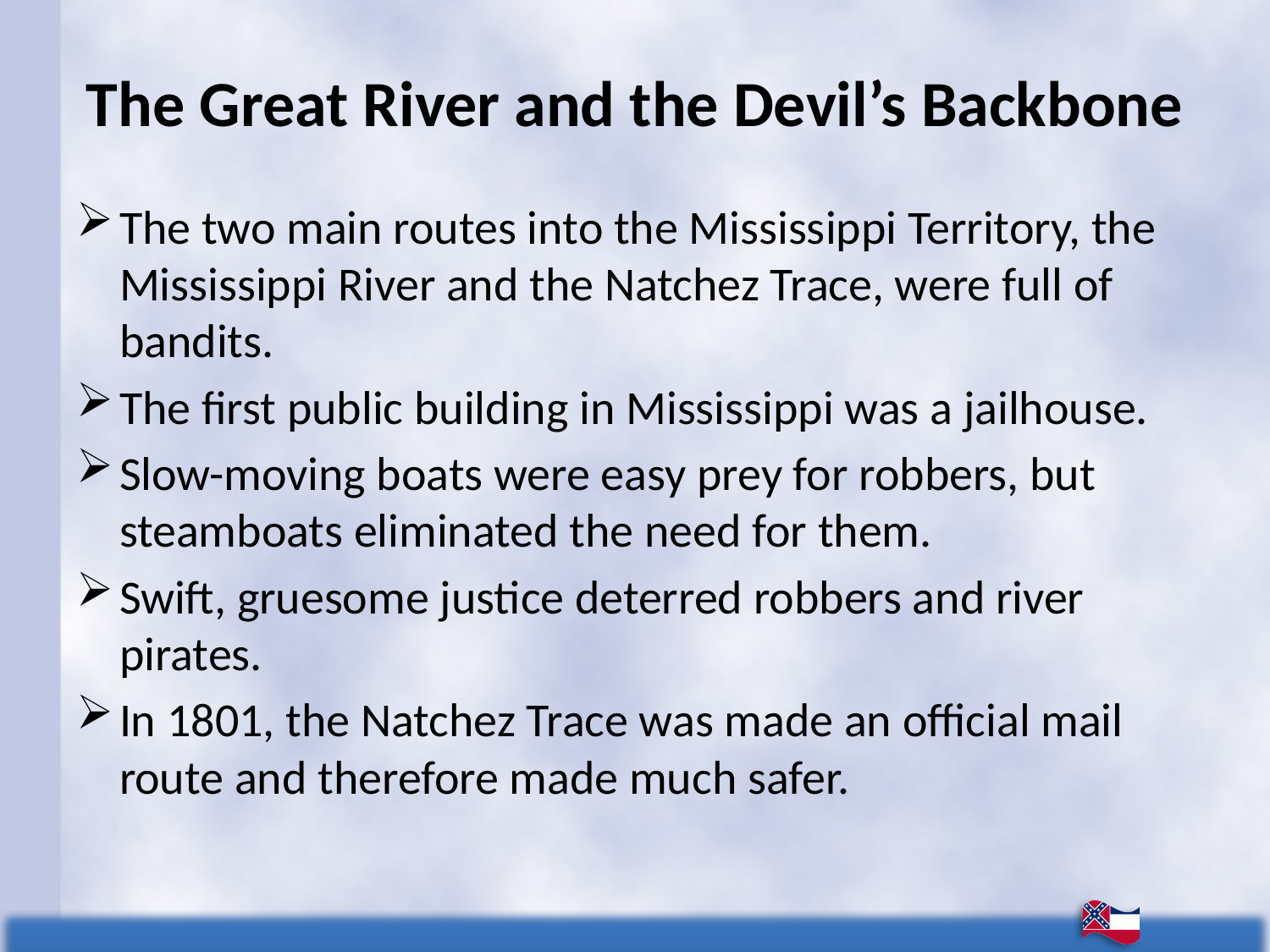

# The Great River and the Devil’s Backbone
The two main routes into the Mississippi Territory, the Mississippi River and the Natchez Trace, were full of bandits.
The first public building in Mississippi was a jailhouse.
Slow-moving boats were easy prey for robbers, but steamboats eliminated the need for them.
Swift, gruesome justice deterred robbers and river pirates.
In 1801, the Natchez Trace was made an official mail route and therefore made much safer.